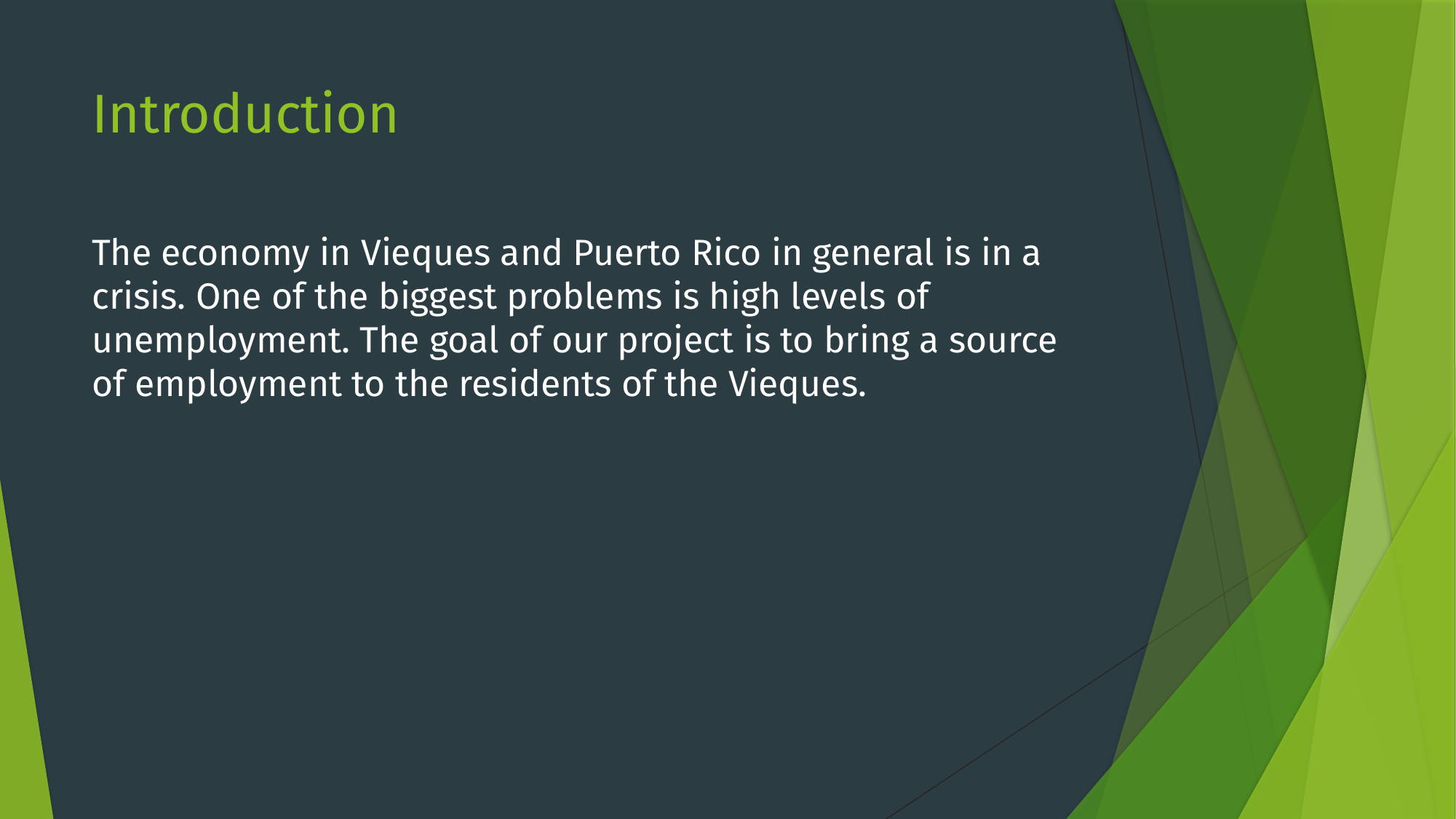

# Introduction

The economy in Vieques and Puerto Rico in general is in a crisis. One of the biggest problems is high levels of unemployment. The goal of our project is to bring a source of employment to the residents of the Vieques.